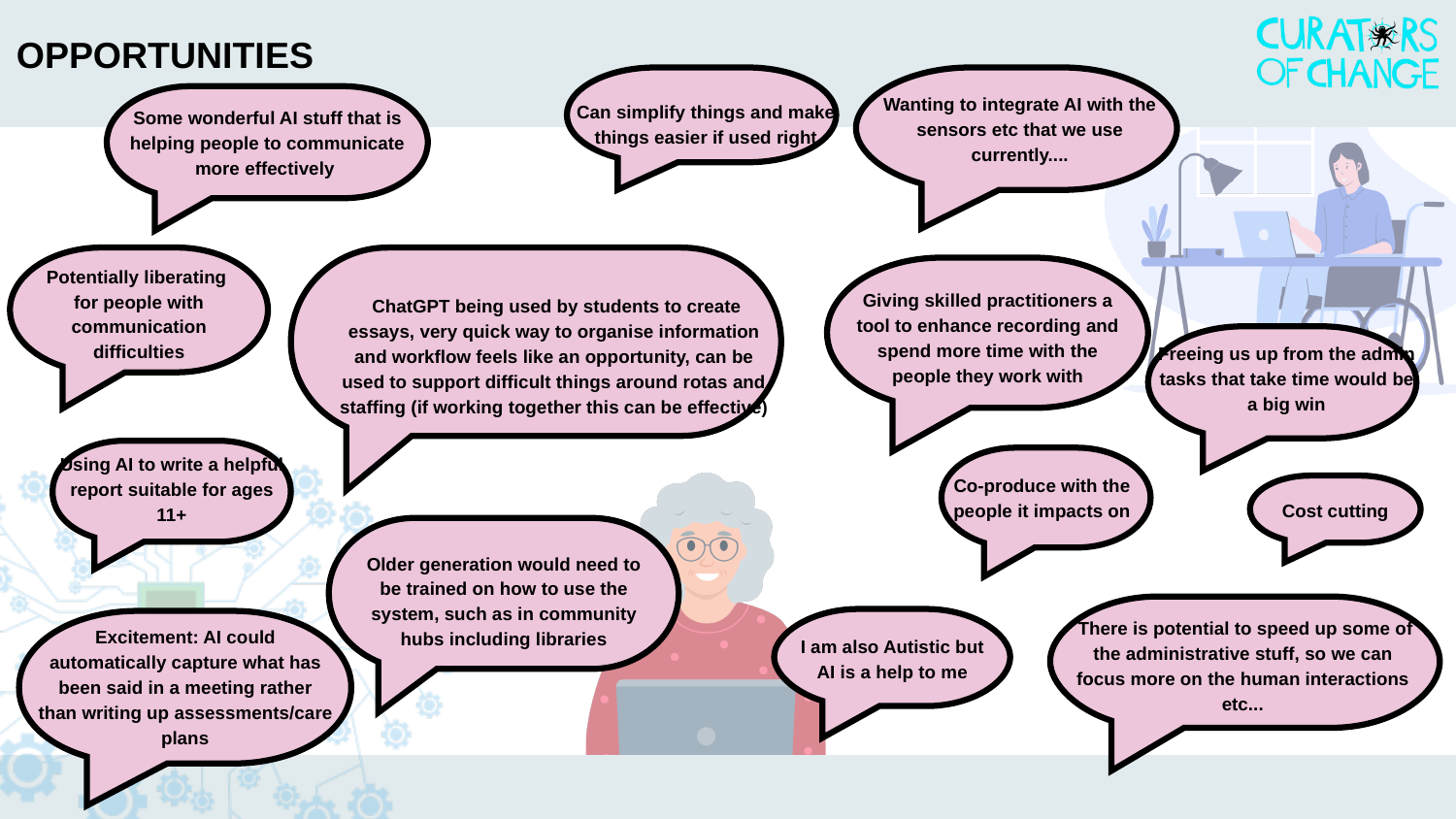

OPPORTUNITIES

Can simplify things and make things easier if used right

Wanting to integrate AI with the sensors etc that we use currently....

Some wonderful AI stuff that is helping people to communicate more effectively

 ChatGPT being used by students to create essays, very quick way to organise information and workflow feels like an opportunity, can be used to support difficult things around rotas and staffing (if working together this can be effective)

Potentially liberating
for people with communication difficulties
Giving skilled practitioners a tool to enhance recording and spend more time with the people they work with

Freeing us up from the admin tasks that take time would be a big win

Using AI to write a helpful report suitable for ages 11+

Co-produce with the people it impacts on

Cost cutting

Older generation would need to be trained on how to use the system, such as in community hubs including libraries

 There is potential to speed up some of the administrative stuff, so we can focus more on the human interactions etc...

I am also Autistic but AI is a help to me

Excitement: AI could automatically capture what has been said in a meeting rather than writing up assessments/care plans